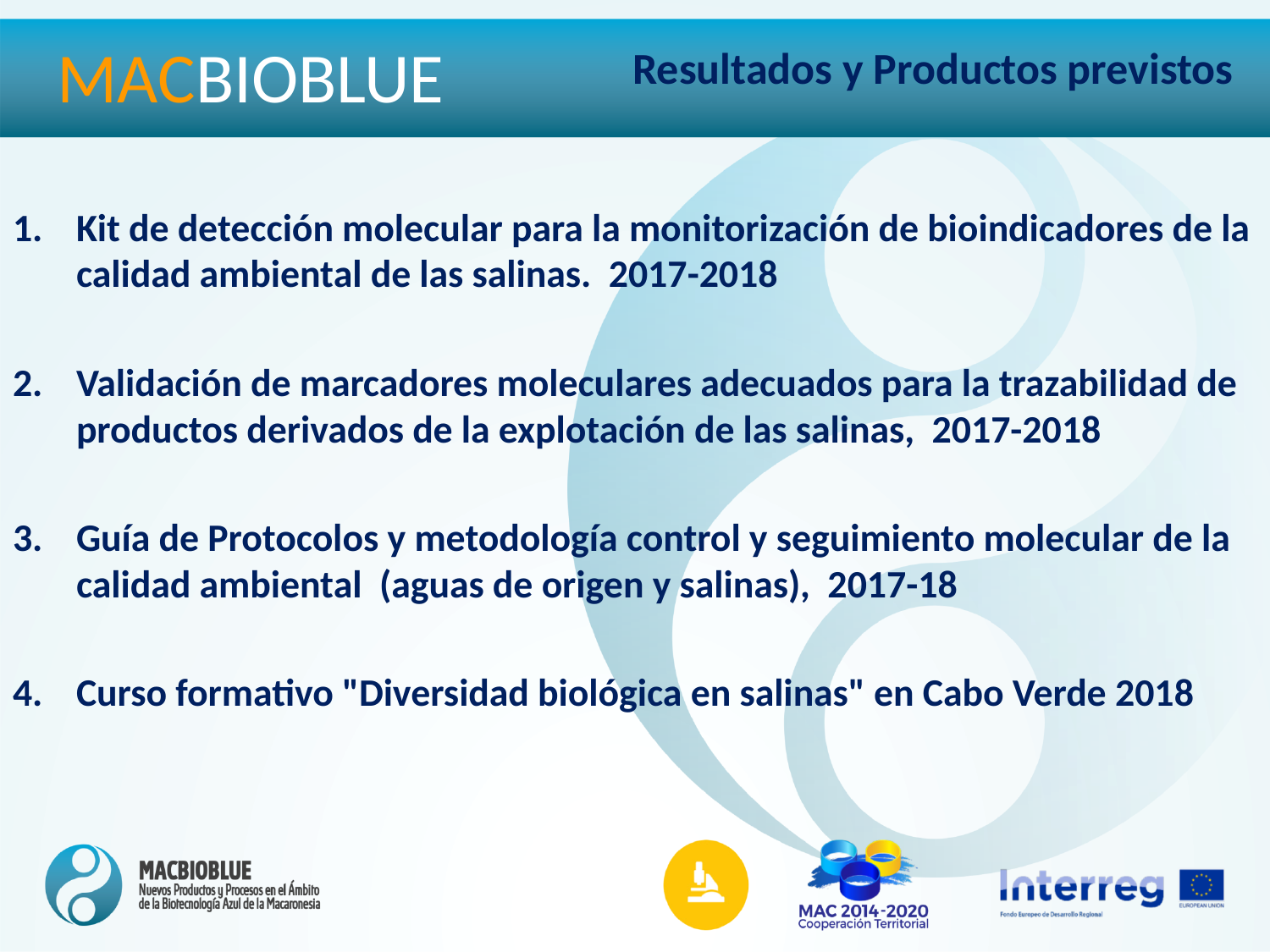

MACBIOBLUE

Resultados y Productos previstos
Kit de detección molecular para la monitorización de bioindicadores de la calidad ambiental de las salinas.  2017-2018

Validación de marcadores moleculares adecuados para la trazabilidad de productos derivados de la explotación de las salinas,  2017-2018

Guía de Protocolos y metodología control y seguimiento molecular de la calidad ambiental  (aguas de origen y salinas),  2017-18

Curso formativo "Diversidad biológica en salinas" en Cabo Verde 2018